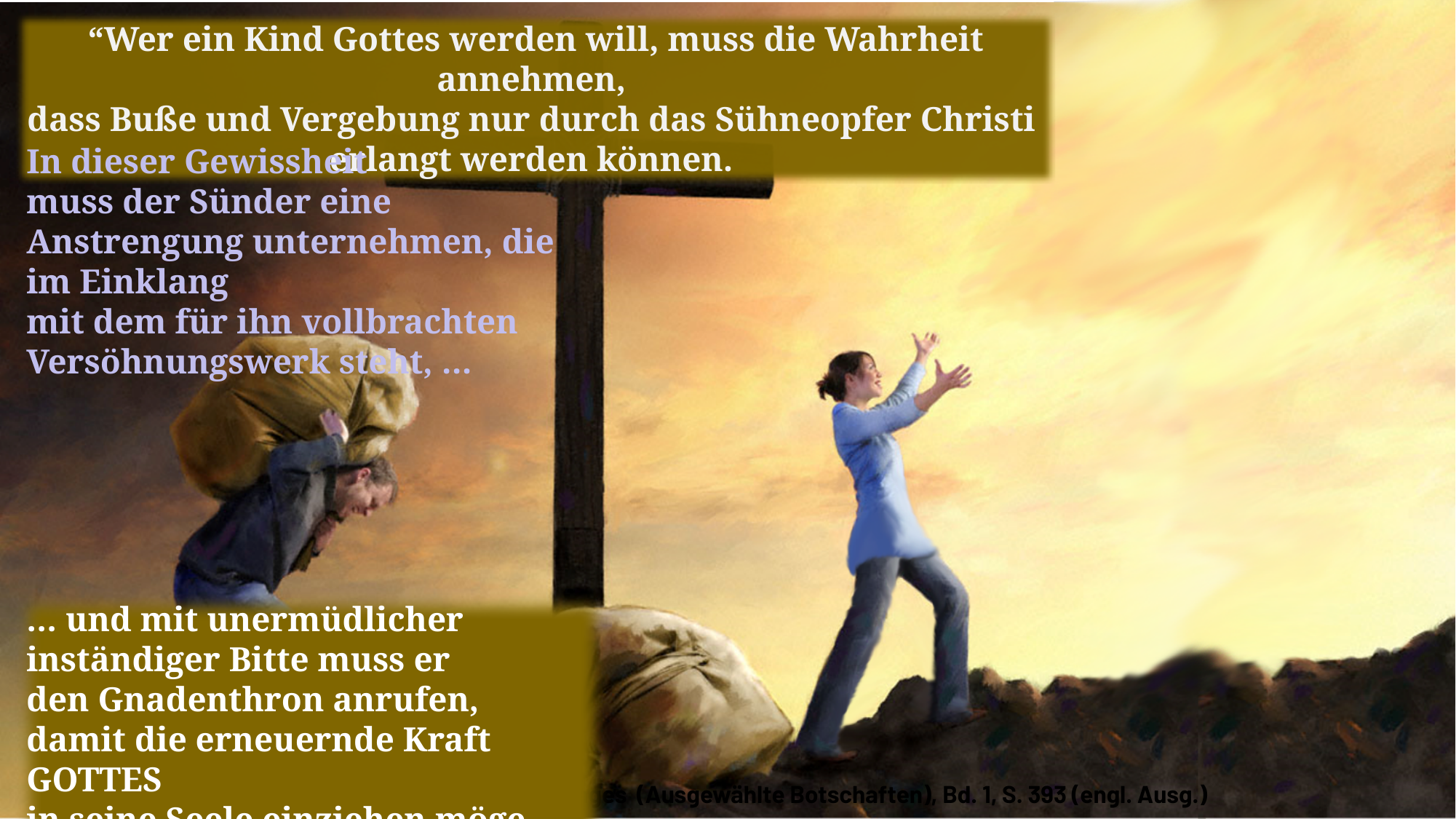

“Wer ein Kind Gottes werden will, muss die Wahrheit annehmen,
dass Buße und Vergebung nur durch das Sühneopfer Christi
erlangt werden können.
In dieser Gewissheit
muss der Sünder eine Anstrengung unternehmen, die im Einklang
mit dem für ihn vollbrachten
Versöhnungswerk steht, …
… und mit unermüdlicher
inständiger Bitte muss er
den Gnadenthron anrufen,
damit die erneuernde Kraft GOTTES
in seine Seele einziehen möge….
E. G. White, Selected Messages  (Ausgewählte Botschaften), Bd. 1, S. 393 (engl. Ausg.)